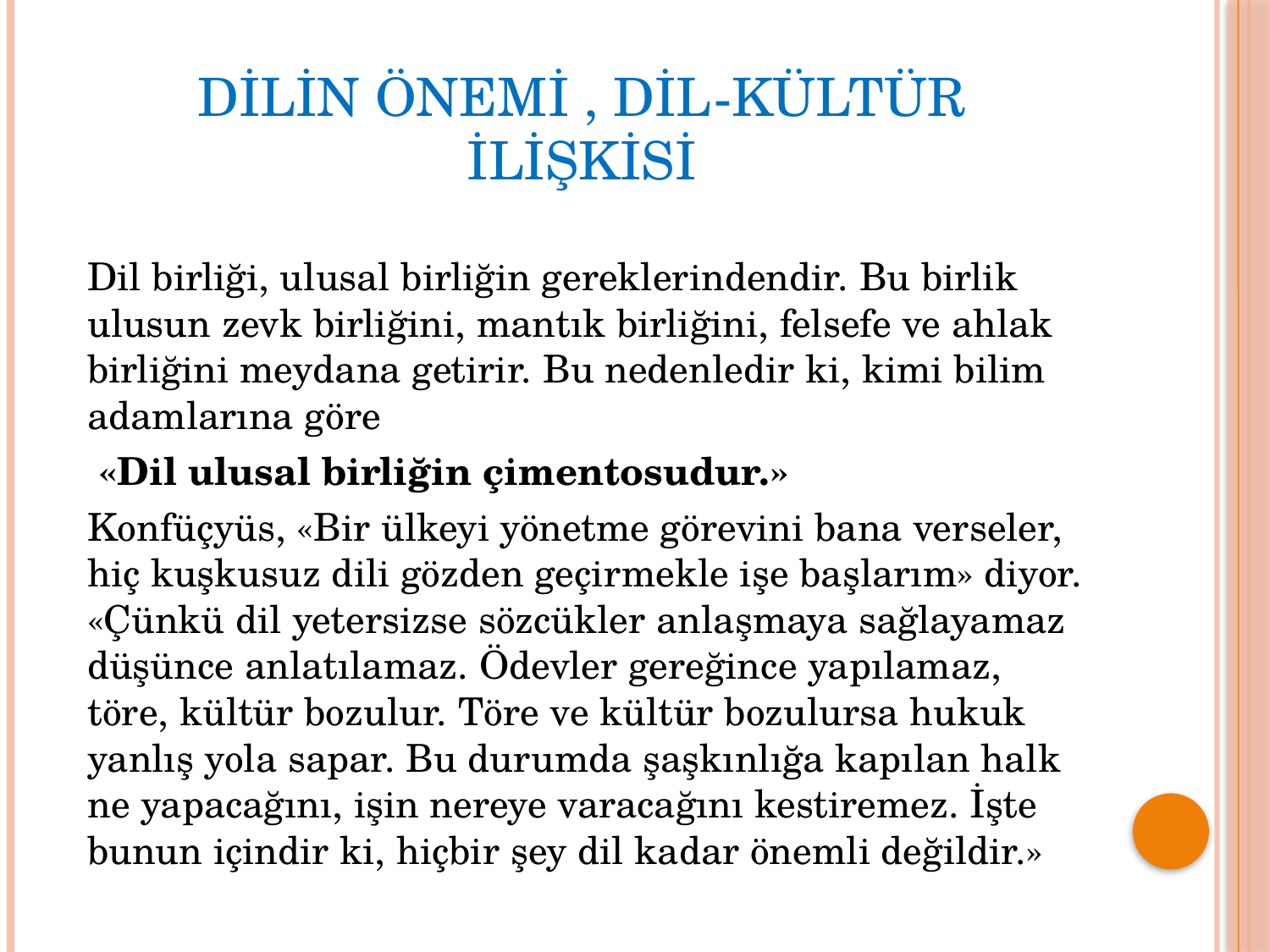

# DİLİN ÖNEMİ , DİL-KÜLTÜR İLİŞKİSİ
Dil birliği, ulusal birliğin gereklerindendir. Bu birlik ulusun zevk birliğini, mantık birliğini, felsefe ve ahlak birliğini meydana getirir. Bu nedenledir ki, kimi bilim adamlarına göre
 «Dil ulusal birliğin çimentosudur.»
Konfüçyüs, «Bir ülkeyi yönetme görevini bana verseler, hiç kuşkusuz dili gözden geçirmekle işe başlarım» diyor. «Çünkü dil yetersizse sözcükler anlaşmaya sağlayamaz düşünce anlatılamaz. Ödevler gereğince yapılamaz, töre, kültür bozulur. Töre ve kültür bozulursa hukuk yanlış yola sapar. Bu durumda şaşkınlığa kapılan halk ne yapacağını, işin nereye varacağını kestiremez. İşte bunun içindir ki, hiçbir şey dil kadar önemli değildir.»